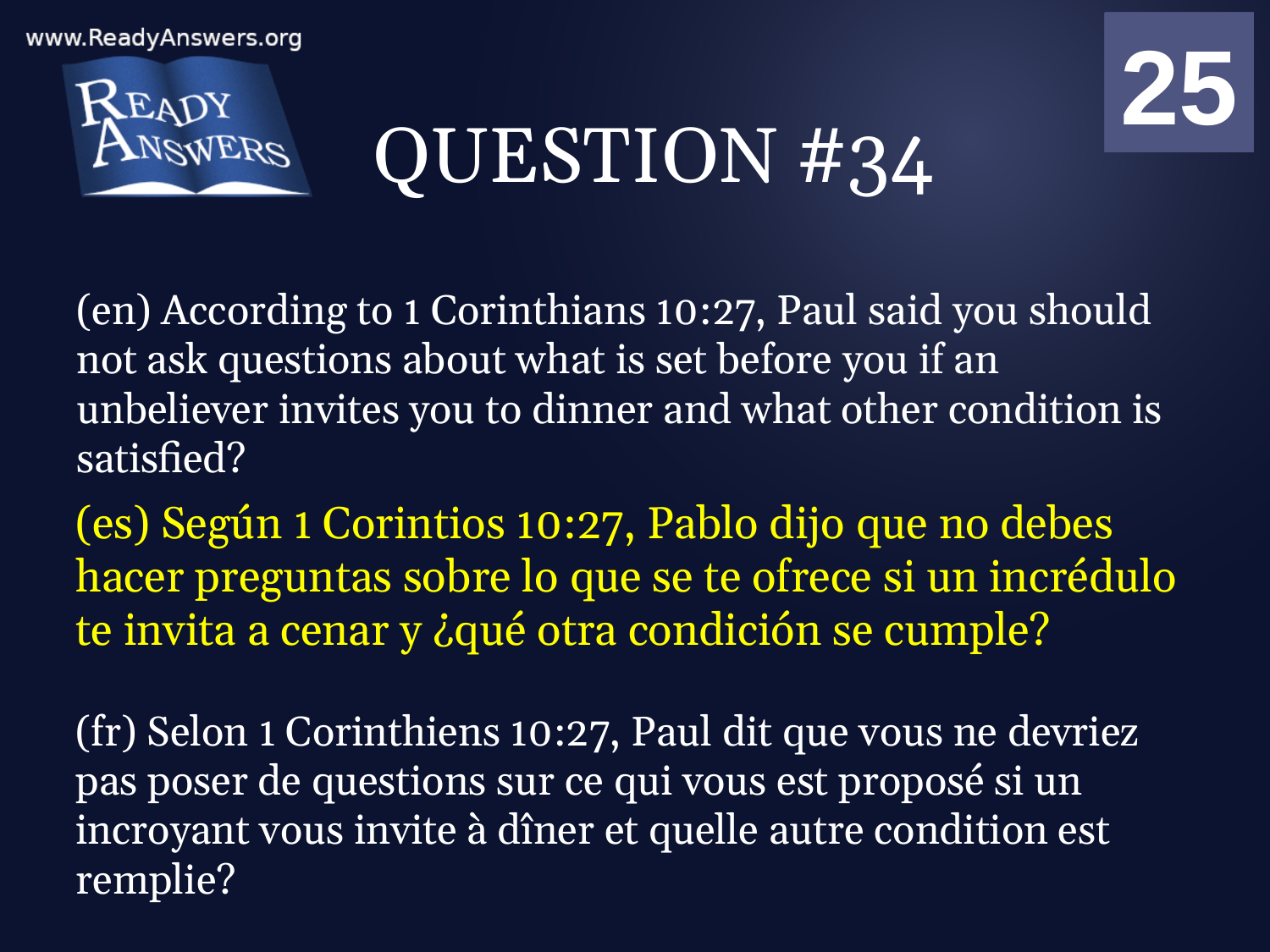

01
02
03
04
05
06
07
08
09
10
11
12
13
14
15
16
17
18
19
20
21
22
23
24
25
00
# QUESTION #34
(en) According to 1 Corinthians 10:27, Paul said you should not ask questions about what is set before you if an unbeliever invites you to dinner and what other condition is satisfied?
(es) Según 1 Corintios 10:27, Pablo dijo que no debes hacer preguntas sobre lo que se te ofrece si un incrédulo te invita a cenar y ¿qué otra condición se cumple?
(fr) Selon 1 Corinthiens 10:27, Paul dit que vous ne devriez pas poser de questions sur ce qui vous est proposé si un incroyant vous invite à dîner et quelle autre condition est remplie?